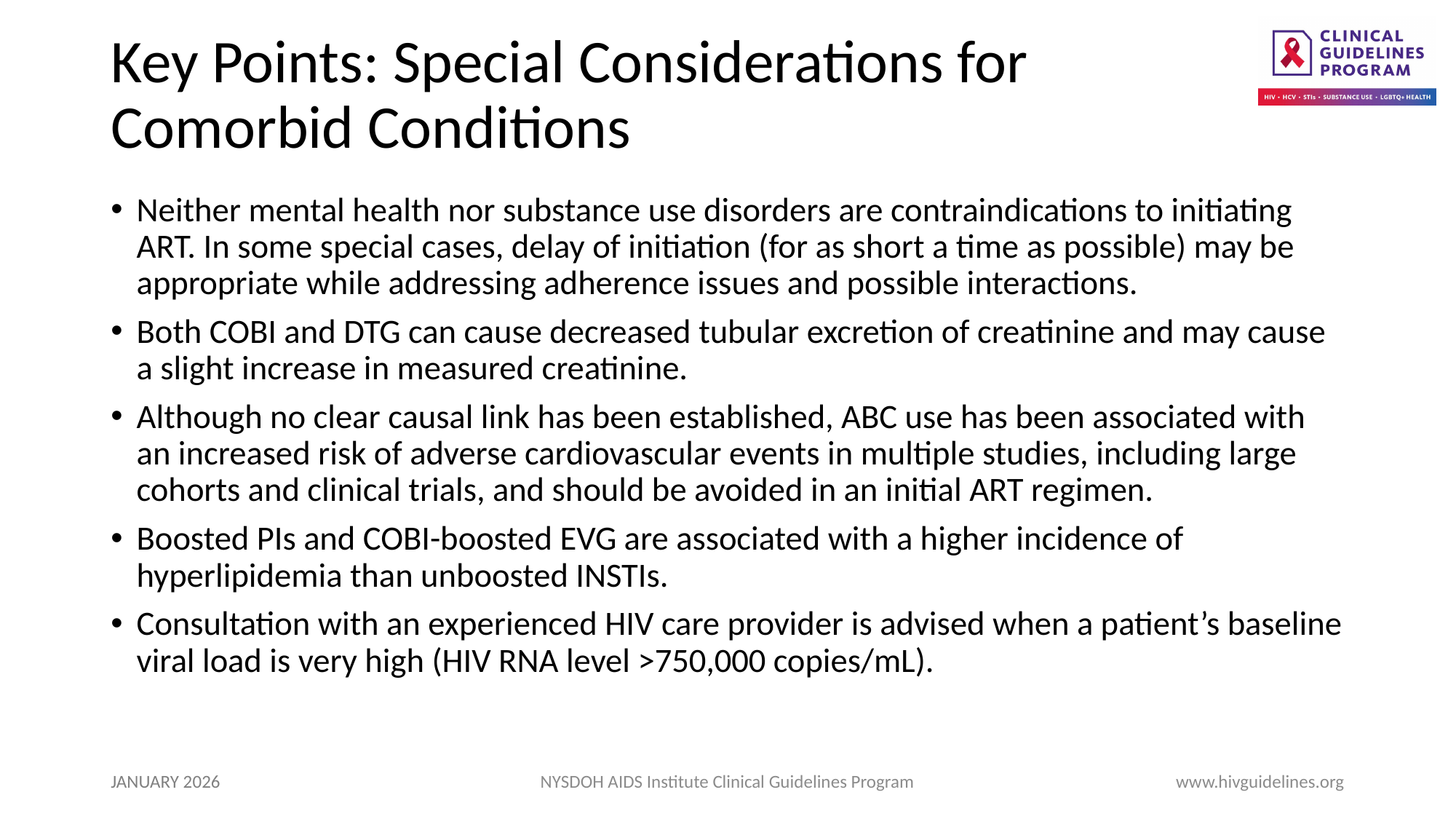

# Key Points: Special Considerations for Comorbid Conditions
Neither mental health nor substance use disorders are contraindications to initiating ART. In some special cases, delay of initiation (for as short a time as possible) may be appropriate while addressing adherence issues and possible interactions.
Both COBI and DTG can cause decreased tubular excretion of creatinine and may cause a slight increase in measured creatinine.
Although no clear causal link has been established, ABC use has been associated with an increased risk of adverse cardiovascular events in multiple studies, including large cohorts and clinical trials, and should be avoided in an initial ART regimen.
Boosted PIs and COBI-boosted EVG are associated with a higher incidence of hyperlipidemia than unboosted INSTIs.
Consultation with an experienced HIV care provider is advised when a patient’s baseline viral load is very high (HIV RNA level >750,000 copies/mL).
JANUARY 2026
NYSDOH AIDS Institute Clinical Guidelines Program
www.hivguidelines.org